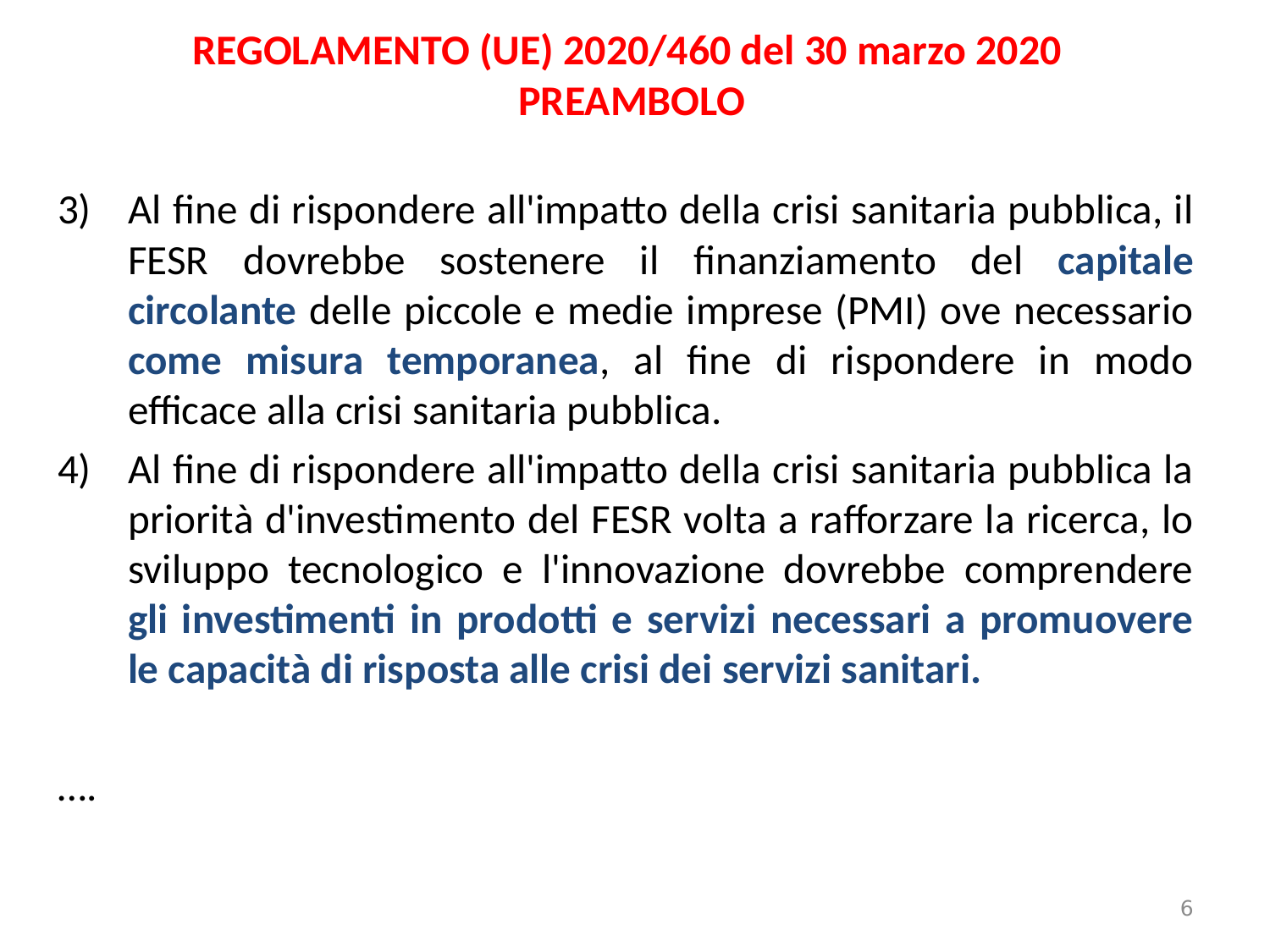

# REGOLAMENTO (UE) 2020/460 del 30 marzo 2020 PREAMBOLO
Al fine di rispondere all'impatto della crisi sanitaria pubblica, il FESR dovrebbe sostenere il finanziamento del capitale circolante delle piccole e medie imprese (PMI) ove necessario come misura temporanea, al fine di rispondere in modo efficace alla crisi sanitaria pubblica.
Al fine di rispondere all'impatto della crisi sanitaria pubblica la priorità d'investimento del FESR volta a rafforzare la ricerca, lo sviluppo tecnologico e l'innovazione dovrebbe comprendere gli investimenti in prodotti e servizi necessari a promuovere le capacità di risposta alle crisi dei servizi sanitari.

….
6